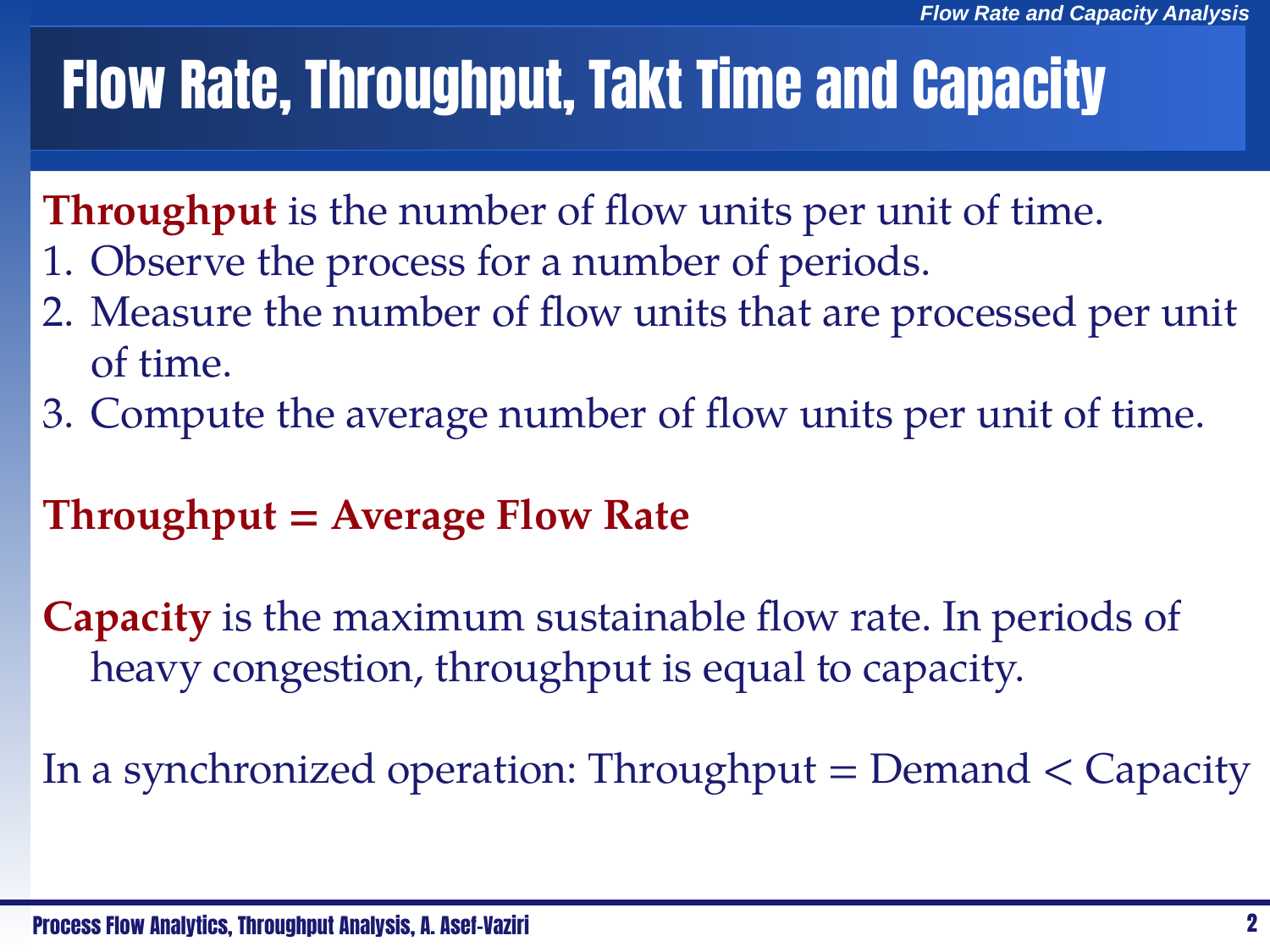

# Flow Rate, Throughput, Takt Time and Capacity
Throughput is the number of flow units per unit of time.
Observe the process for a number of periods.
Measure the number of flow units that are processed per unit of time.
Compute the average number of flow units per unit of time.

Throughput = Average Flow Rate

Capacity is the maximum sustainable flow rate. In periods of heavy congestion, throughput is equal to capacity.

In a synchronized operation: Throughput = Demand < Capacity

Process Flow Analytics, Throughput Analysis, A. Asef-Vaziri
2